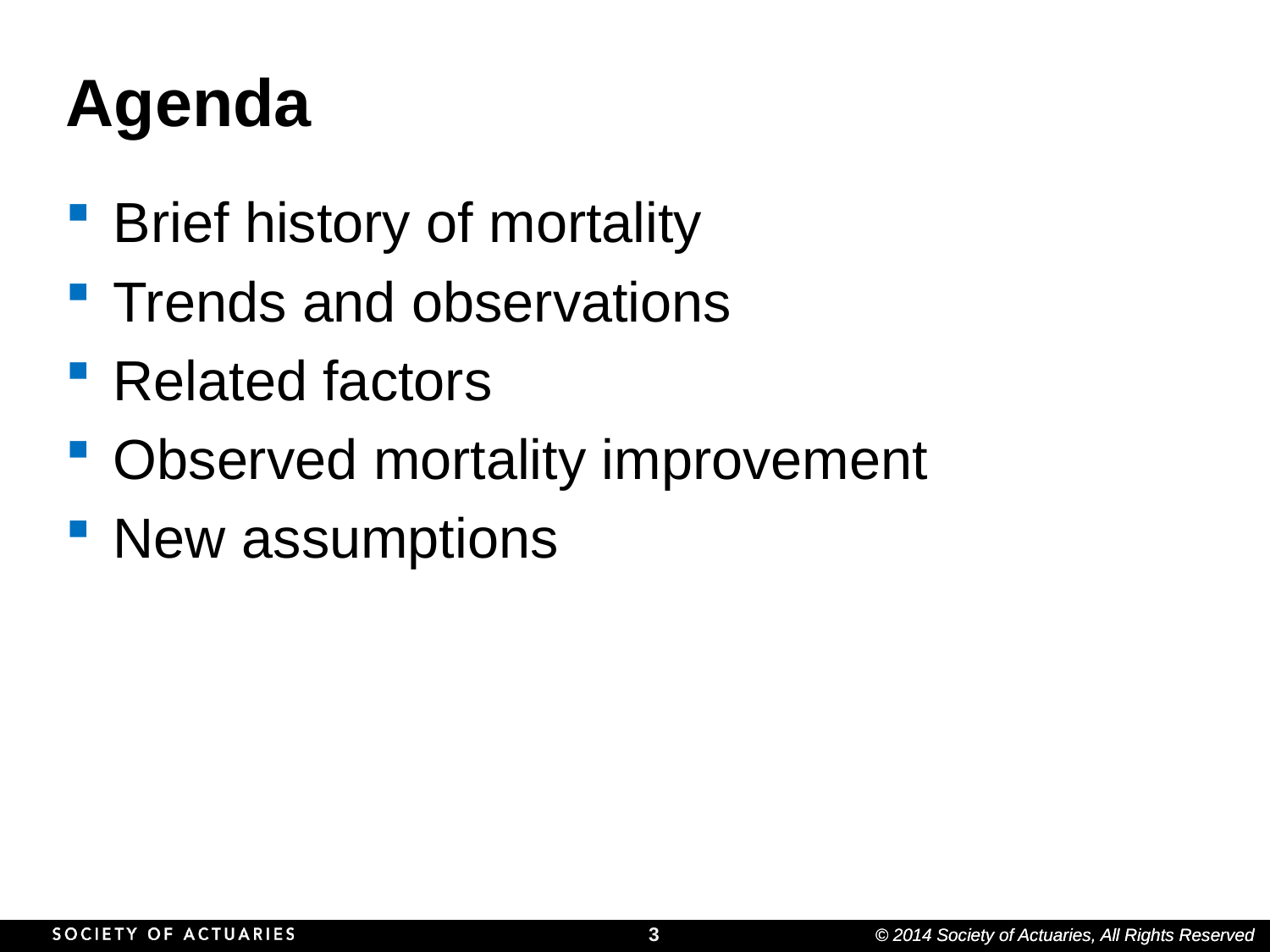

# Agenda
Brief history of mortality
Trends and observations
Related factors
Observed mortality improvement
New assumptions